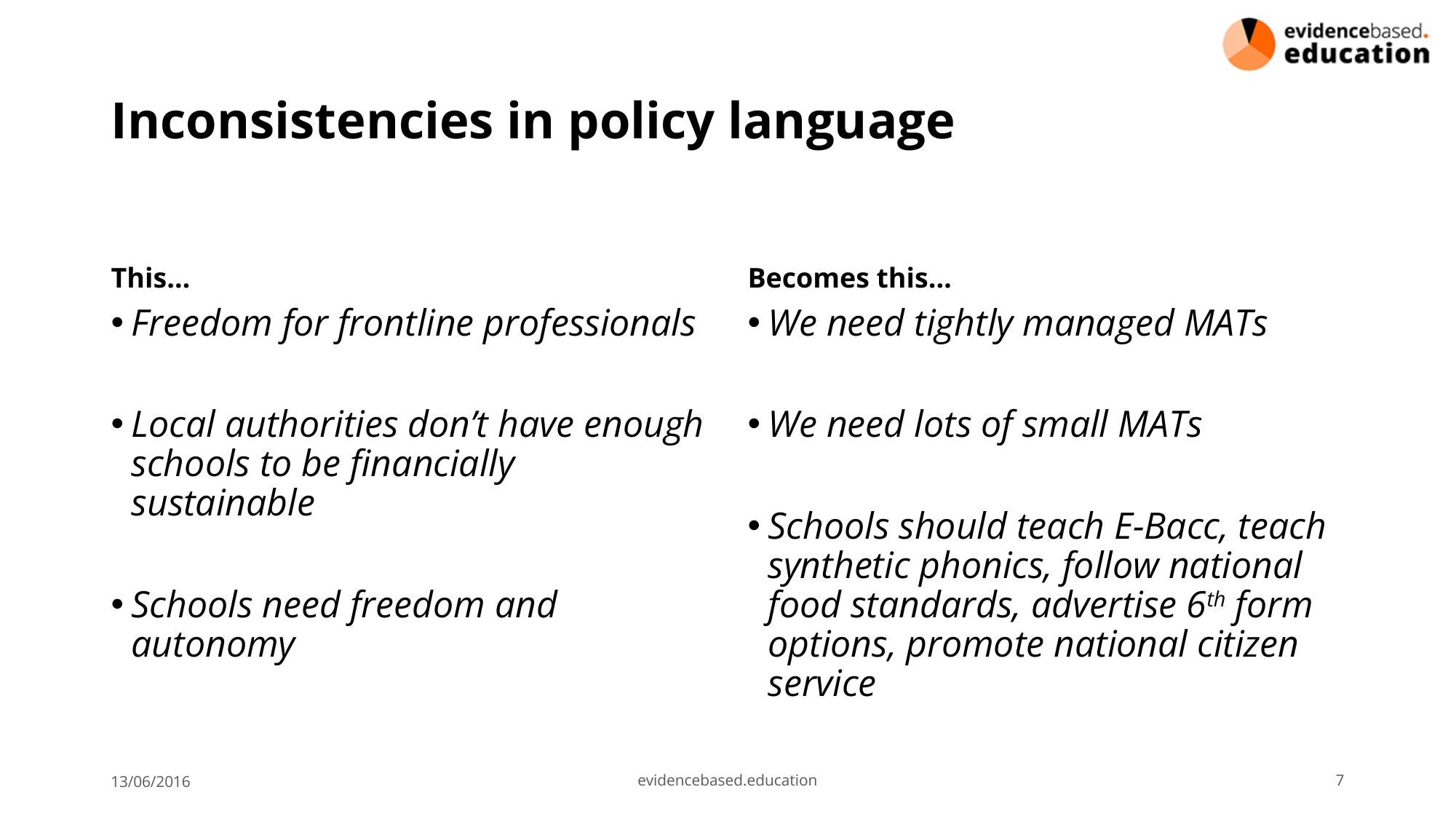

# Inconsistencies in policy language
This…
Becomes this…
Freedom for frontline professionals

Local authorities don’t have enough schools to be financially sustainable

Schools need freedom and autonomy
We need tightly managed MATs

We need lots of small MATs

Schools should teach E-Bacc, teach synthetic phonics, follow national food standards, advertise 6th form options, promote national citizen service

13/06/2016
evidencebased.education
7